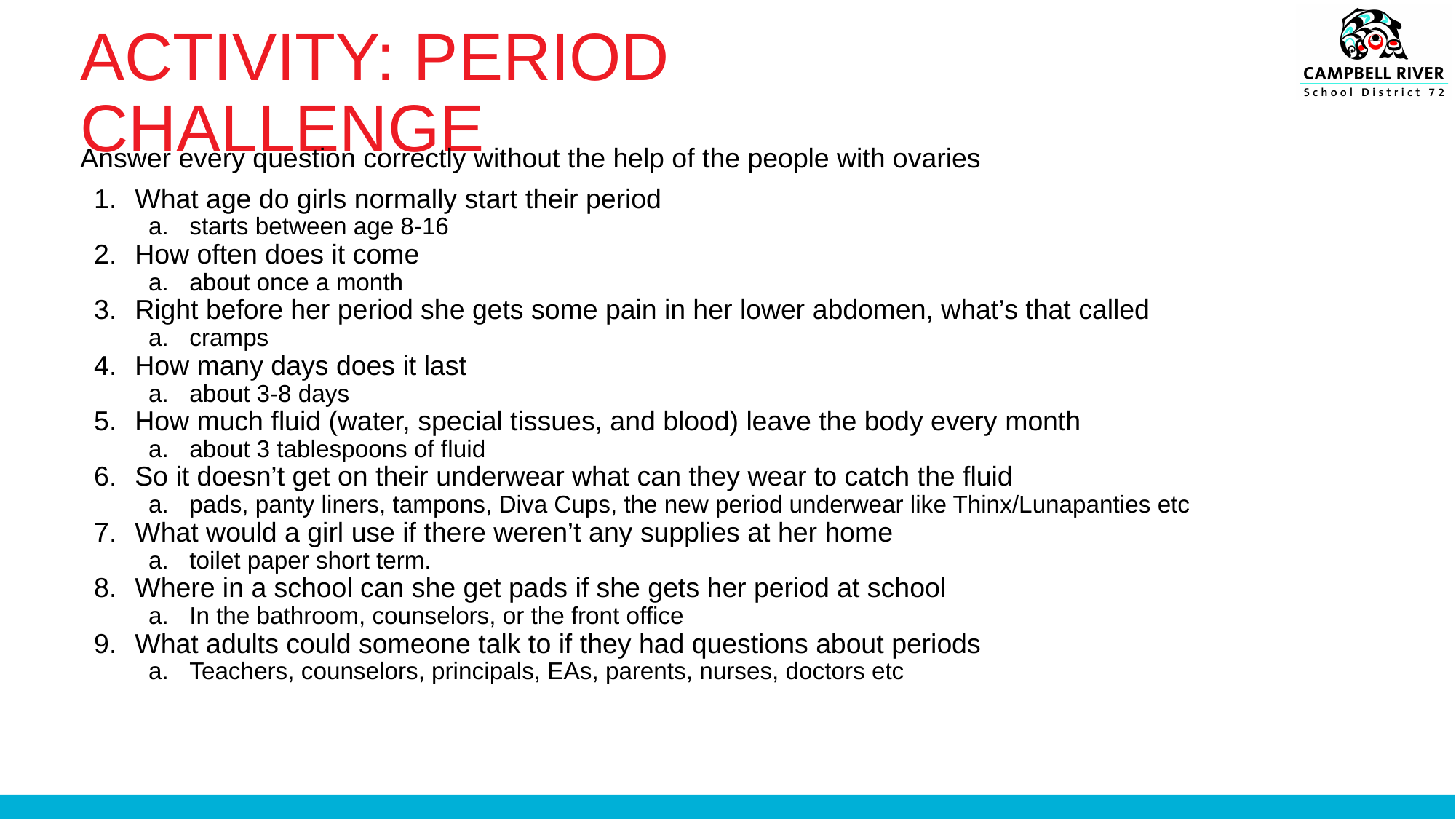

# ACTIVITY: PERIOD CHALLENGE
Answer every question correctly without the help of the people with ovaries
What age do girls normally start their period
starts between age 8-16
How often does it come
about once a month
Right before her period she gets some pain in her lower abdomen, what’s that called
cramps
How many days does it last
about 3-8 days
How much fluid (water, special tissues, and blood) leave the body every month
about 3 tablespoons of fluid
So it doesn’t get on their underwear what can they wear to catch the fluid
pads, panty liners, tampons, Diva Cups, the new period underwear like Thinx/Lunapanties etc
What would a girl use if there weren’t any supplies at her home
toilet paper short term.
Where in a school can she get pads if she gets her period at school
In the bathroom, counselors, or the front office
What adults could someone talk to if they had questions about periods
Teachers, counselors, principals, EAs, parents, nurses, doctors etc